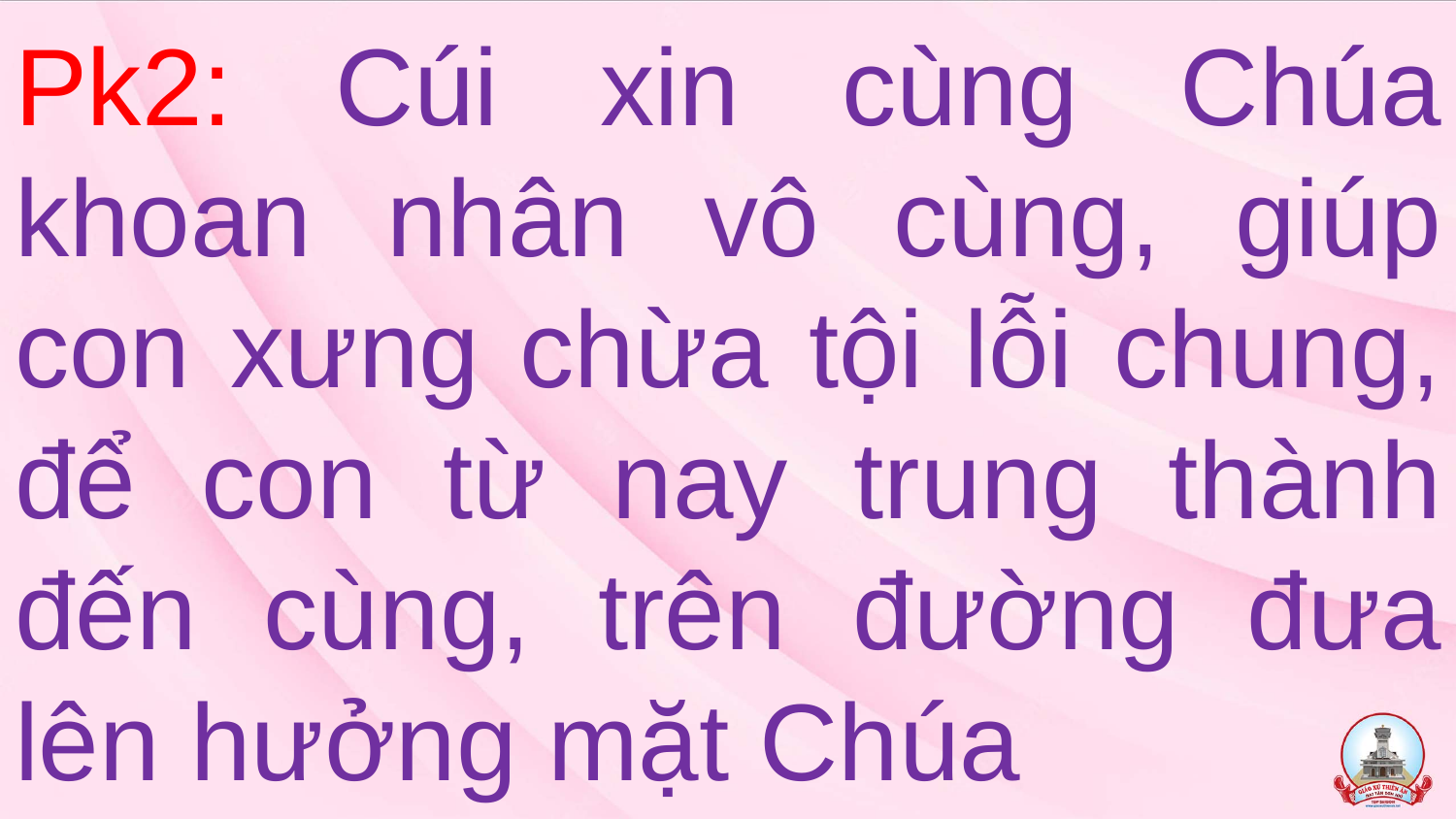

# Pk2: Cúi xin cùng Chúa khoan nhân vô cùng, giúp con xưng chừa tội lỗi chung, để con từ nay trung thành đến cùng, trên đường đưa lên hưởng mặt Chúa